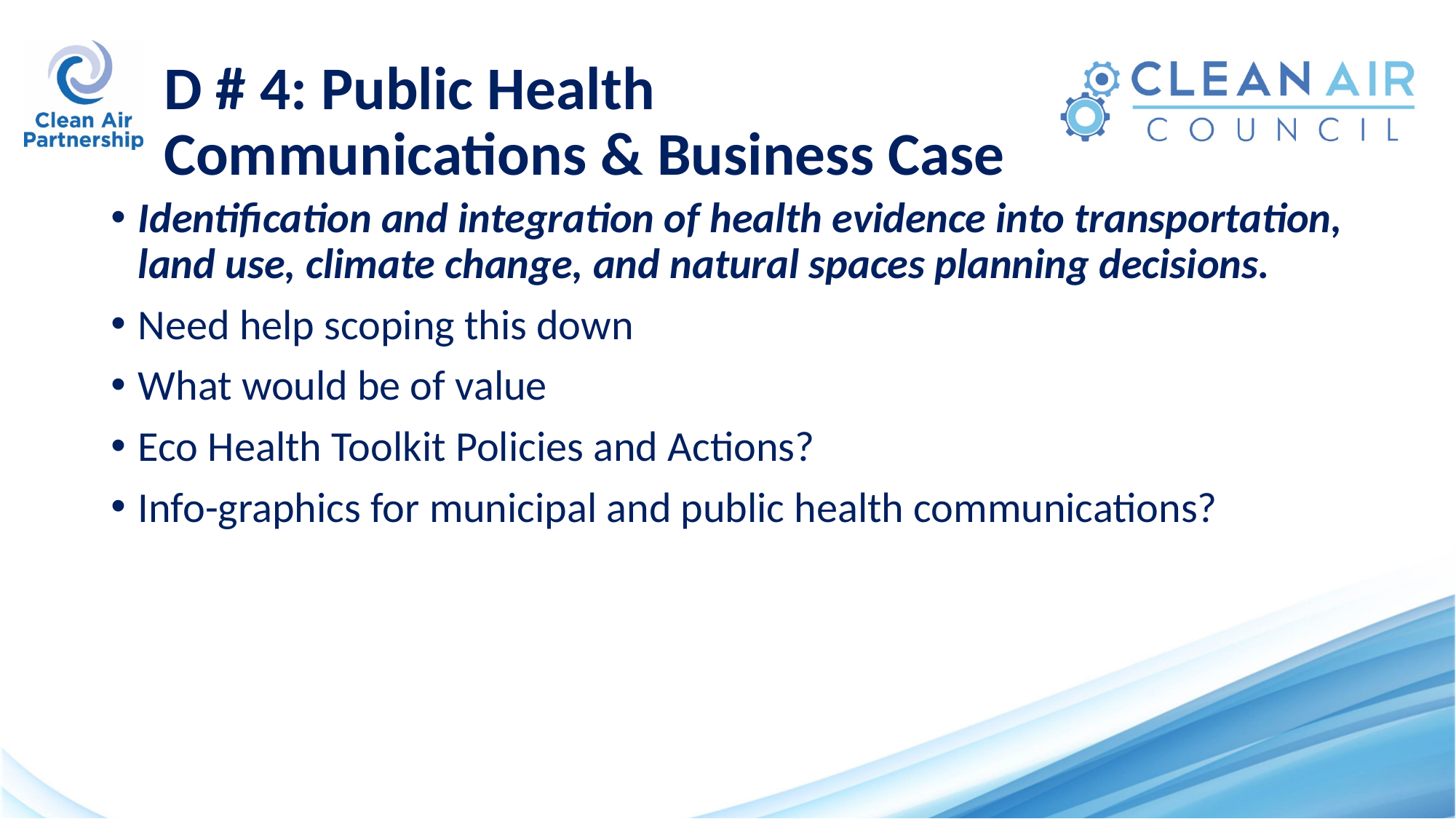

# D # 4: Public Health Communications & Business Case
Identification and integration of health evidence into transportation, land use, climate change, and natural spaces planning decisions.
Need help scoping this down
What would be of value
Eco Health Toolkit Policies and Actions?
Info-graphics for municipal and public health communications?